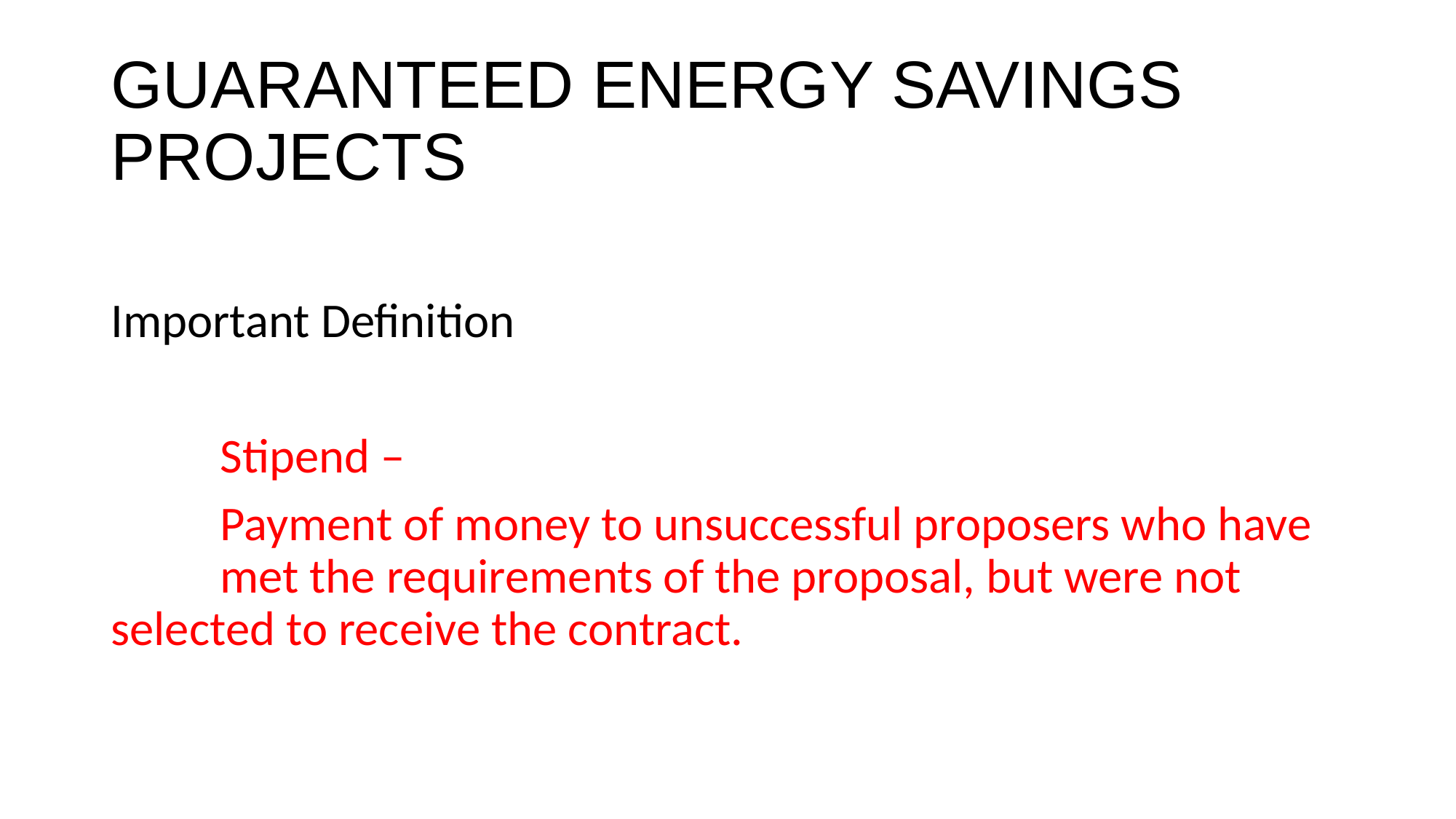

# GUARANTEED ENERGY SAVINGS PROJECTS
Important Definition

	Stipend –
	Payment of money to unsuccessful proposers who have 	met the requirements of the proposal, but were not 	selected to receive the contract.